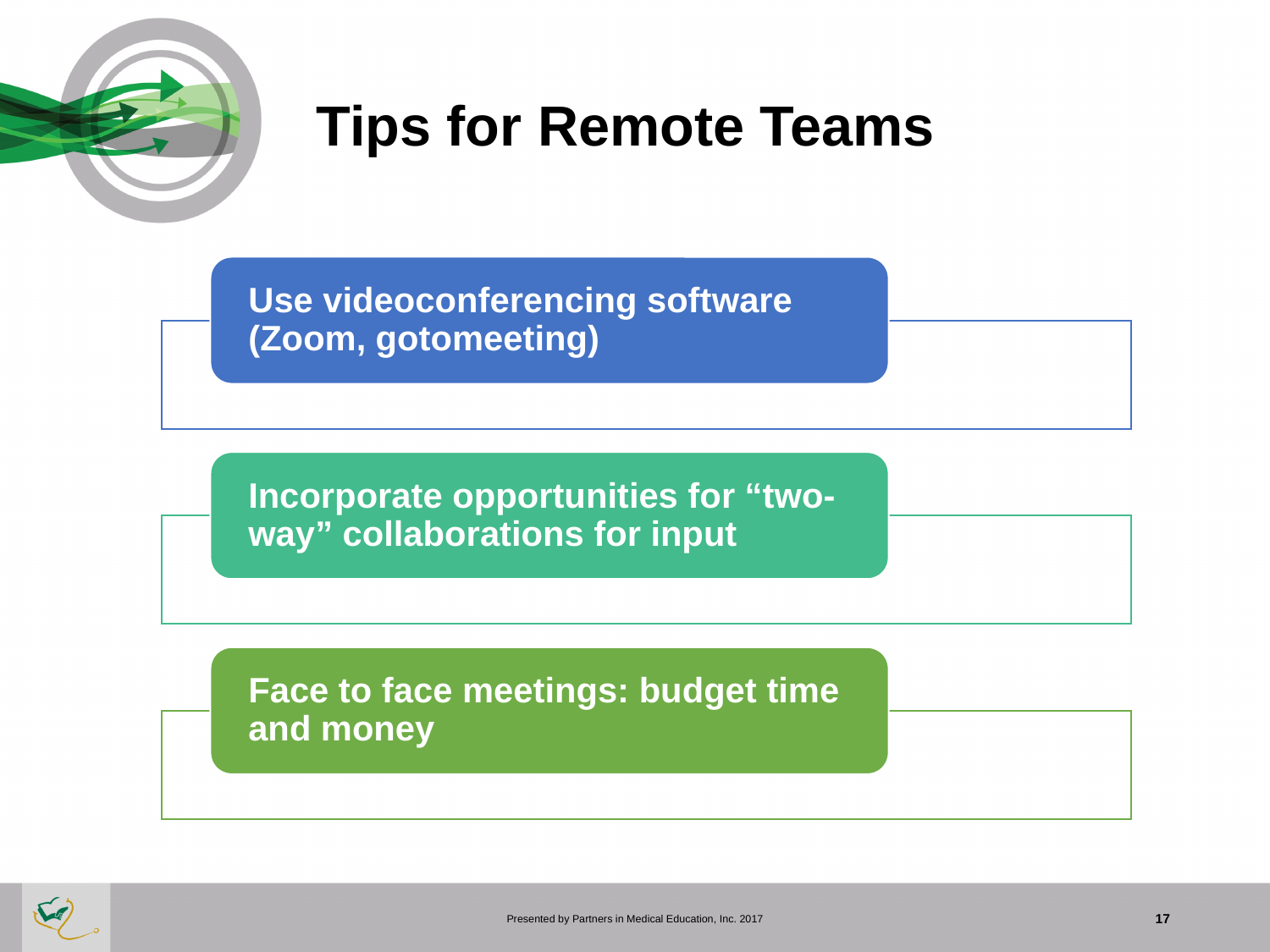

# Tips for Remote Teams
Use videoconferencing software (Zoom, gotomeeting)
Incorporate opportunities for “two-way” collaborations for input
Face to face meetings: budget time and money
Presented by Partners in Medical Education, Inc. 2017
17